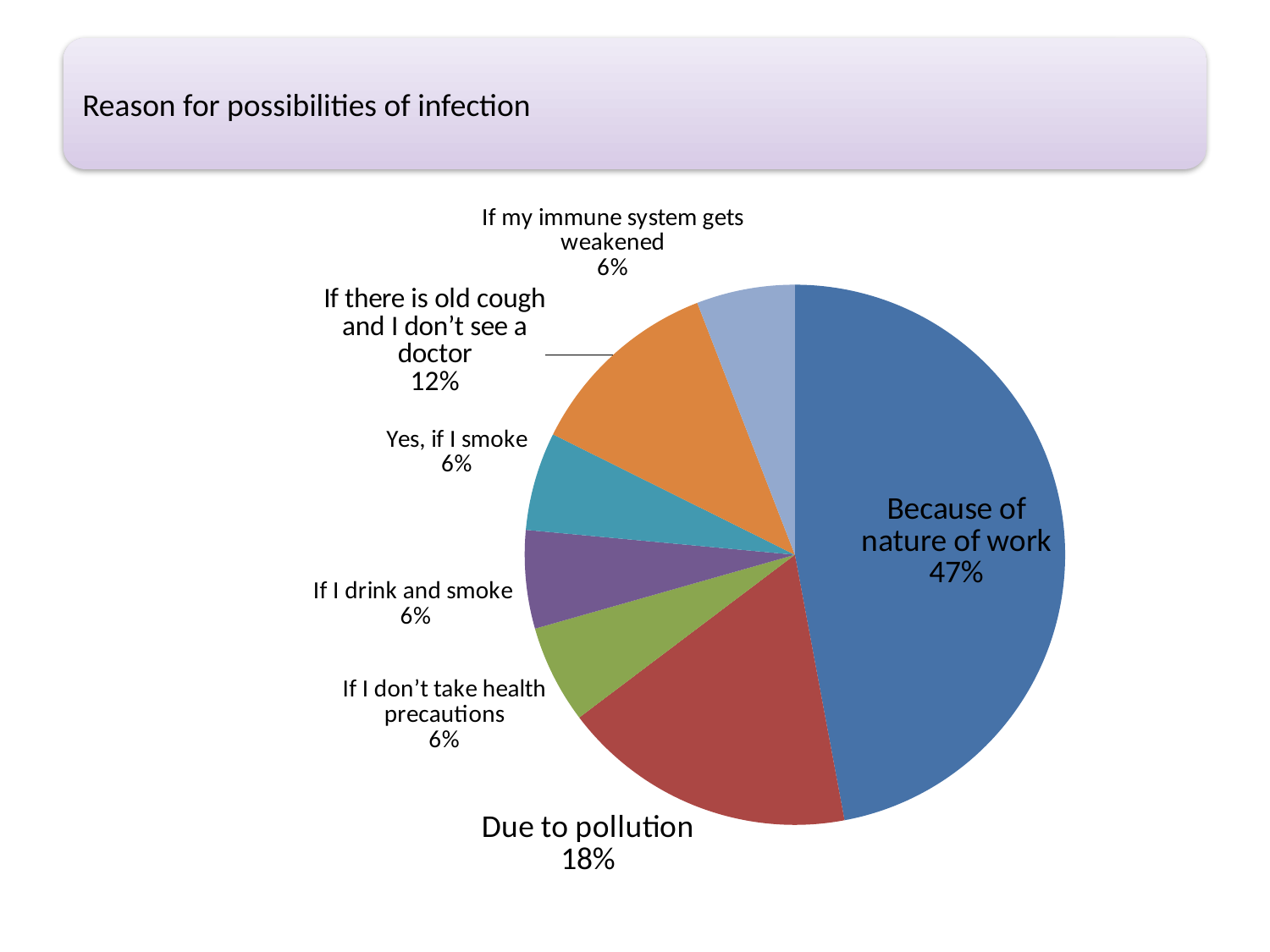

Reason for possibilities of infection

### Chart

| Category | Frequency | Percent |
|---|---|---|
| Because of nature of work | 8.0 | 47.1 |
| Due to pollution | 3.0 | 17.6 |
| If I don’t take health precautions | 1.0 | 5.9 |
| If I drink and smoke  | 1.0 | 5.9 |
| Yes, if I smoke | 1.0 | 5.9 |
| If there is old cough and I don’t see a doctor | 2.0 | 11.8 |
| If my immune system gets weakened | 1.0 | 5.9 |